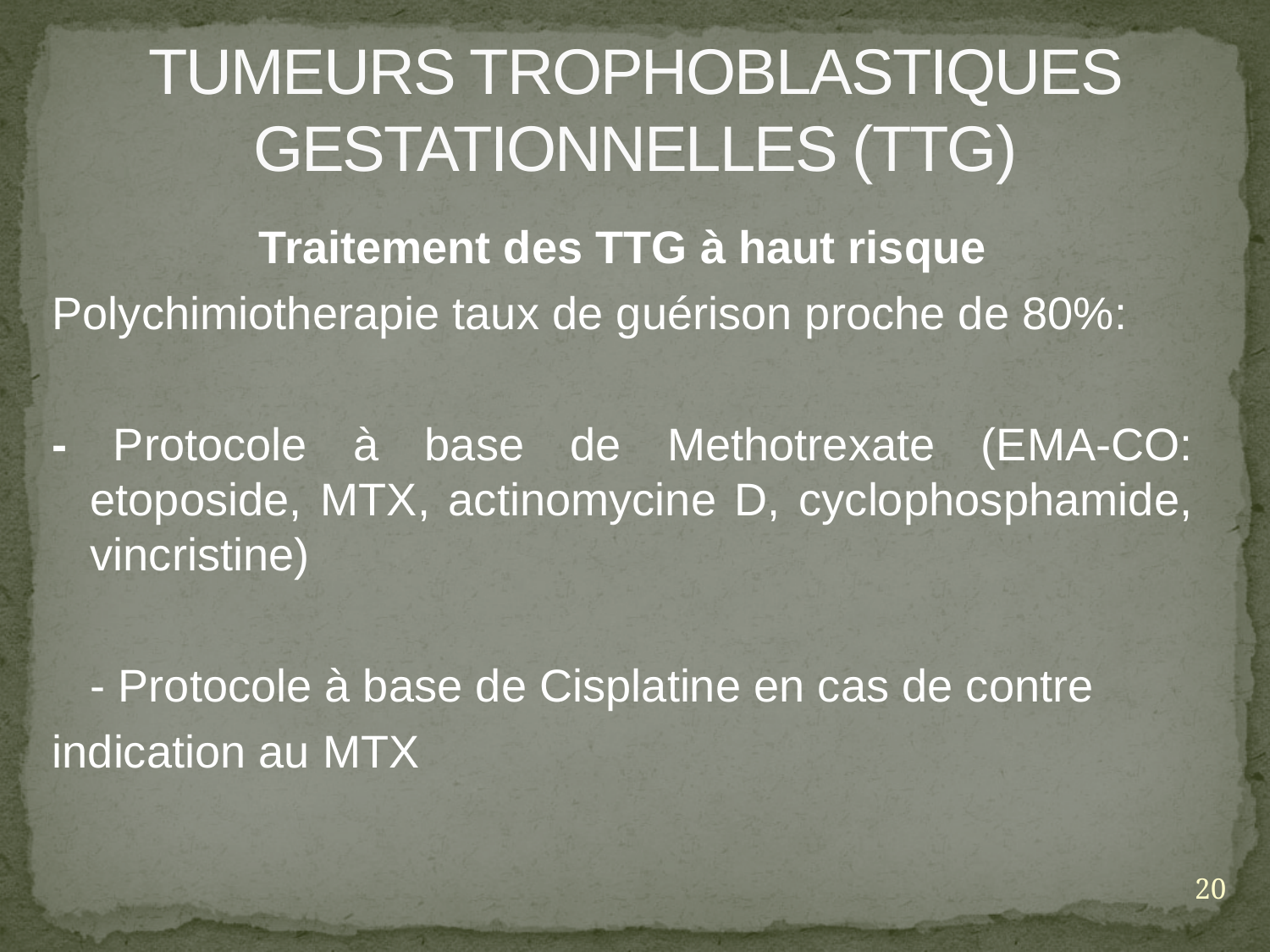

# TUMEURS TROPHOBLASTIQUES GESTATIONNELLES (TTG)
Traitement des TTG à haut risque
Polychimiotherapie taux de guérison proche de 80%:

- Protocole à base de Methotrexate (EMA-CO: etoposide, MTX, actinomycine D, cyclophosphamide, vincristine)

	- Protocole à base de Cisplatine en cas de contre
indication au MTX
20